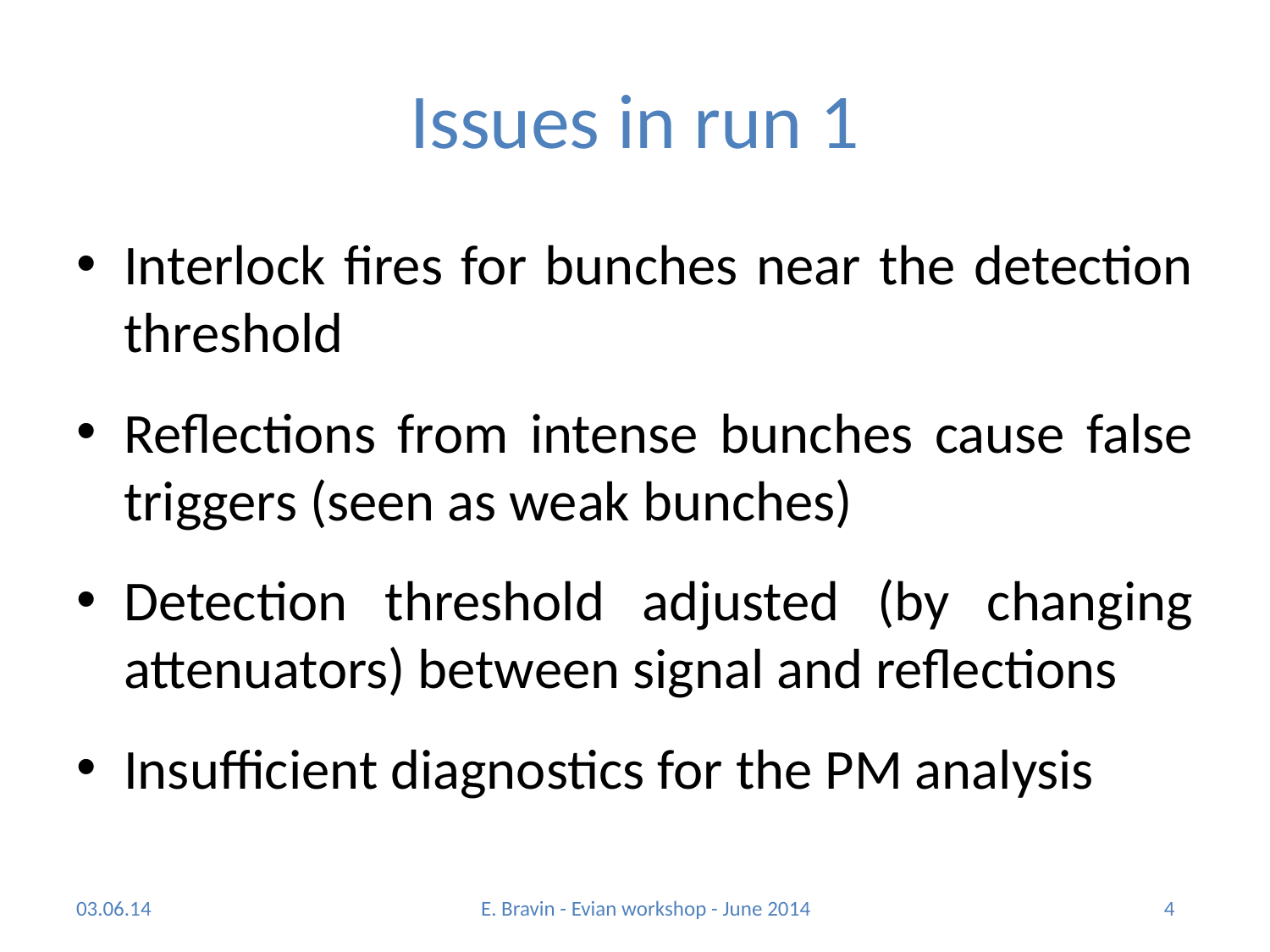

# Issues in run 1
Interlock fires for bunches near the detection threshold
Reflections from intense bunches cause false triggers (seen as weak bunches)
Detection threshold adjusted (by changing attenuators) between signal and reflections
Insufficient diagnostics for the PM analysis
03.06.14
E. Bravin - Evian workshop - June 2014
4